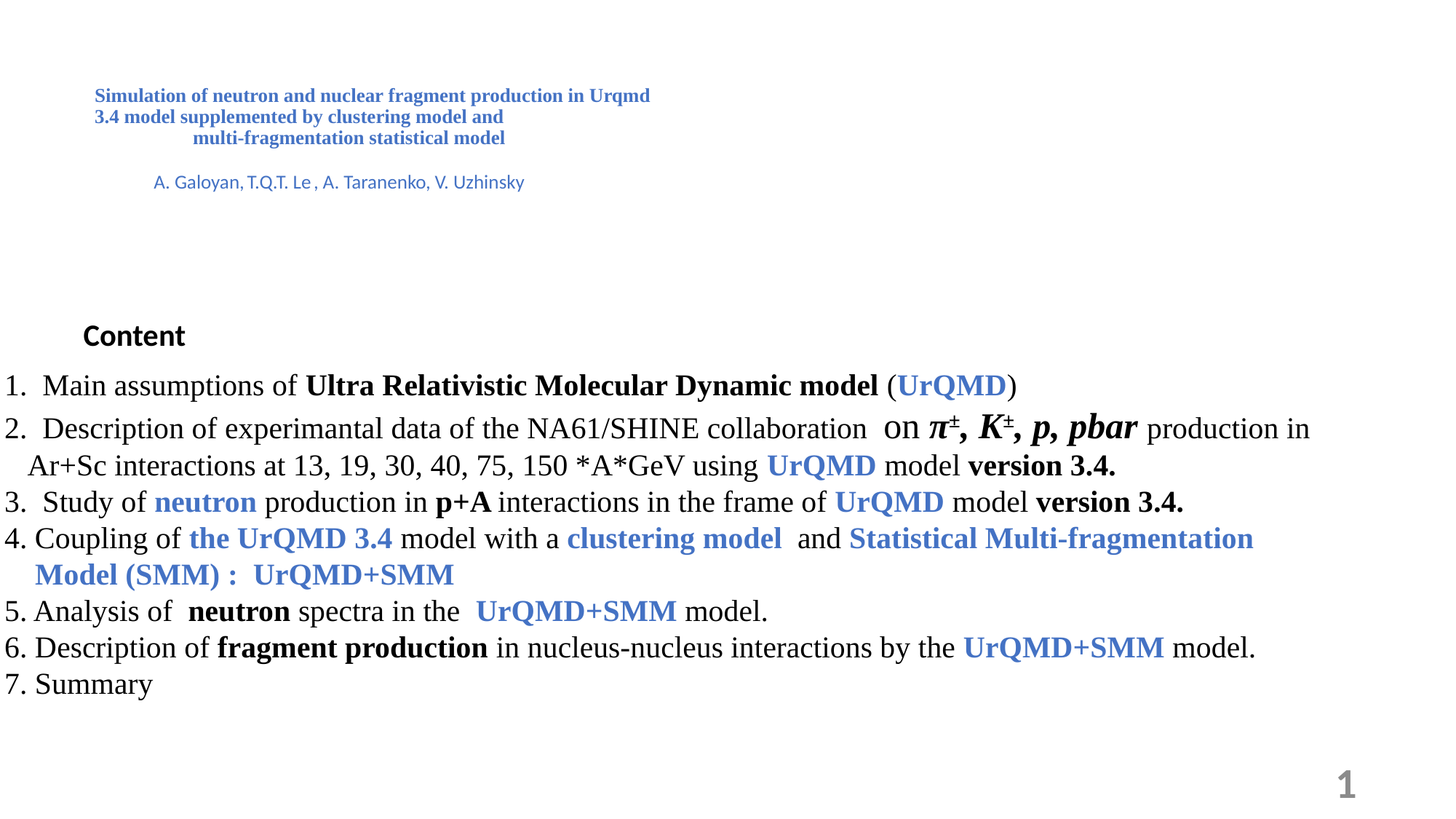

# Simulation of neutron and nuclear fragment production in Urqmd 3.4 model supplemented by clustering model and multi-fragmentation statistical model  A. Galoyan, T.Q.T. Le , A. Taranenko, V. Uzhinsky
                           Content
1.  Main assumptions of Ultra Relativistic Molecular Dynamic model (UrQMD)
2.  Description of experimantal data of the NA61/SHINE collaboration  on π±, K±, p, pbar production in
   Ar+Sc interactions at 13, 19, 30, 40, 75, 150 *A*GeV using UrQMD model version 3.4.
3.  Study of neutron production in p+A interactions in the frame of UrQMD model version 3.4.
4. Coupling of the UrQMD 3.4 model with a clustering model  and Statistical Multi-fragmentation
    Model (SMM) :  UrQMD+SMM
5. Analysis of  neutron spectra in the  UrQMD+SMM model.
6. Description of fragment production in nucleus-nucleus interactions by the UrQMD+SMM model.
7. Summary

1